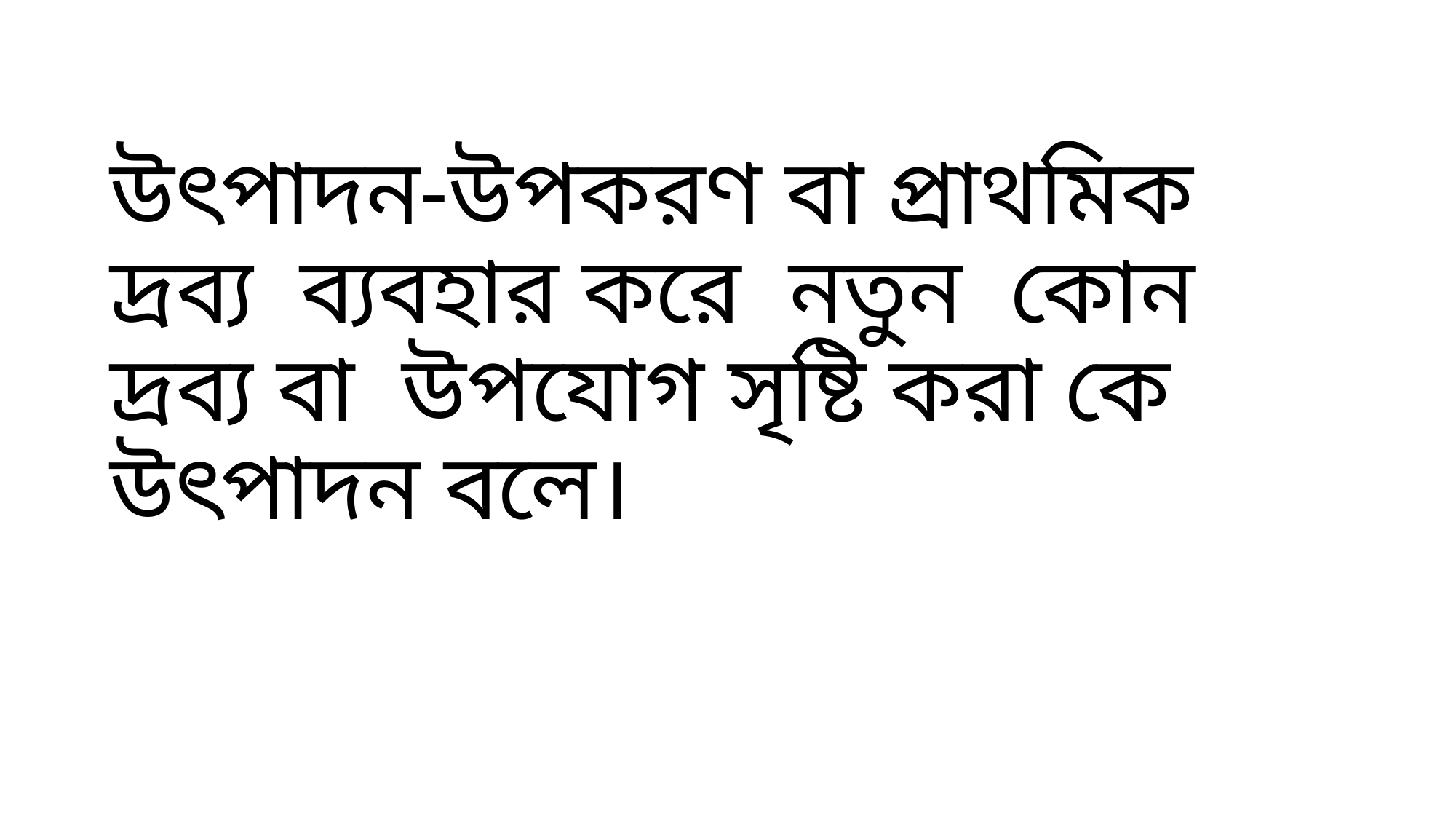

# উৎপাদন-উপকরণ বা প্রাথমিক দ্রব্য  ব্যবহার করে  নতুন  কোন দ্রব্য বা  উপযোগ সৃষ্টি করা কে উৎপাদন বলে।